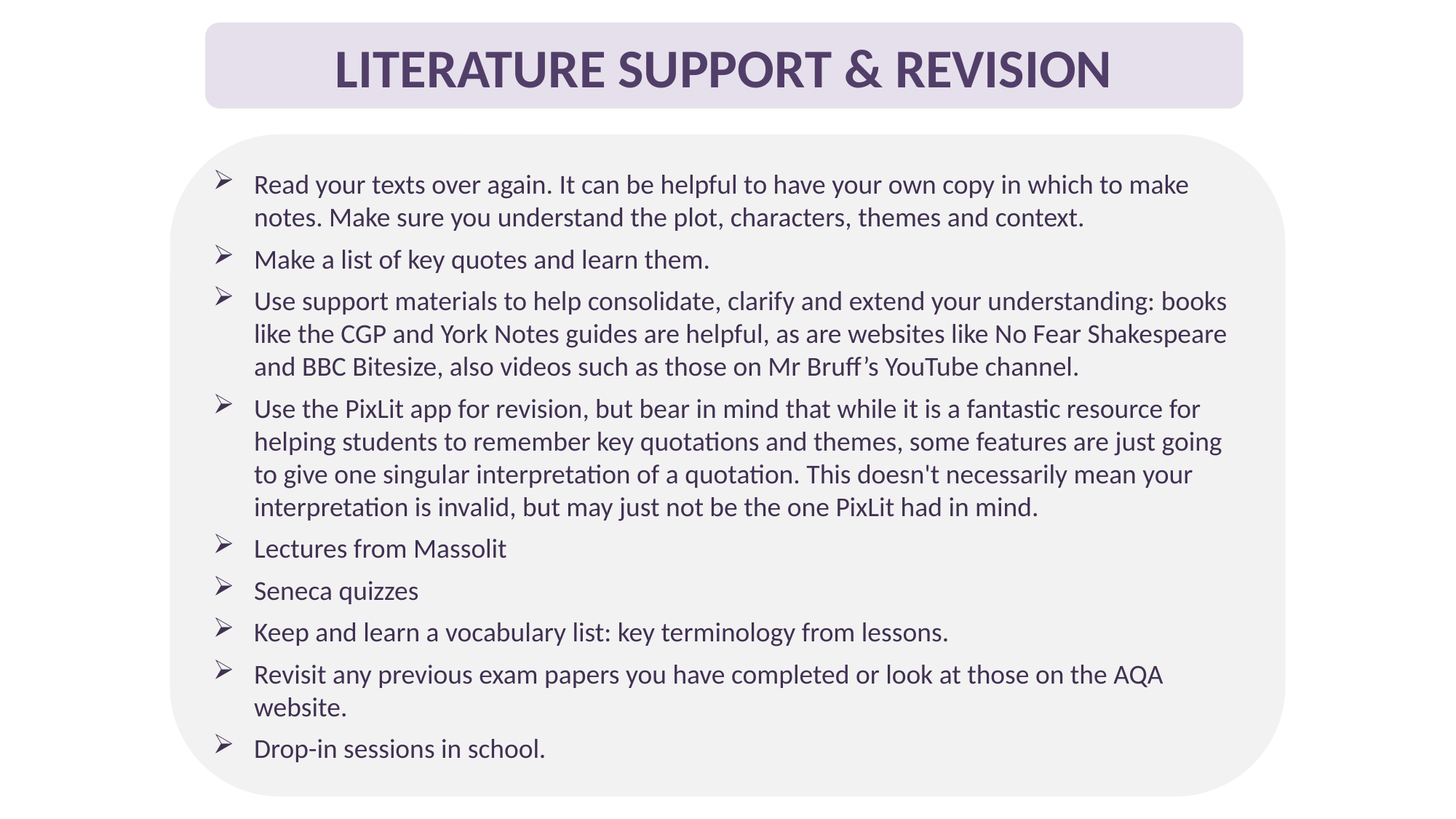

LITERATURE SUPPORT & REVISION
Read your texts over again. It can be helpful to have your own copy in which to make notes. Make sure you understand the plot, characters, themes and context.
Make a list of key quotes and learn them.
Use support materials to help consolidate, clarify and extend your understanding: books like the CGP and York Notes guides are helpful, as are websites like No Fear Shakespeare and BBC Bitesize, also videos such as those on Mr Bruff’s YouTube channel.
Use the PixLit app for revision, but bear in mind that while it is a fantastic resource for helping students to remember key quotations and themes, some features are just going to give one singular interpretation of a quotation. This doesn't necessarily mean your interpretation is invalid, but may just not be the one PixLit had in mind.
Lectures from Massolit
Seneca quizzes
Keep and learn a vocabulary list: key terminology from lessons.
Revisit any previous exam papers you have completed or look at those on the AQA website.
Drop-in sessions in school.